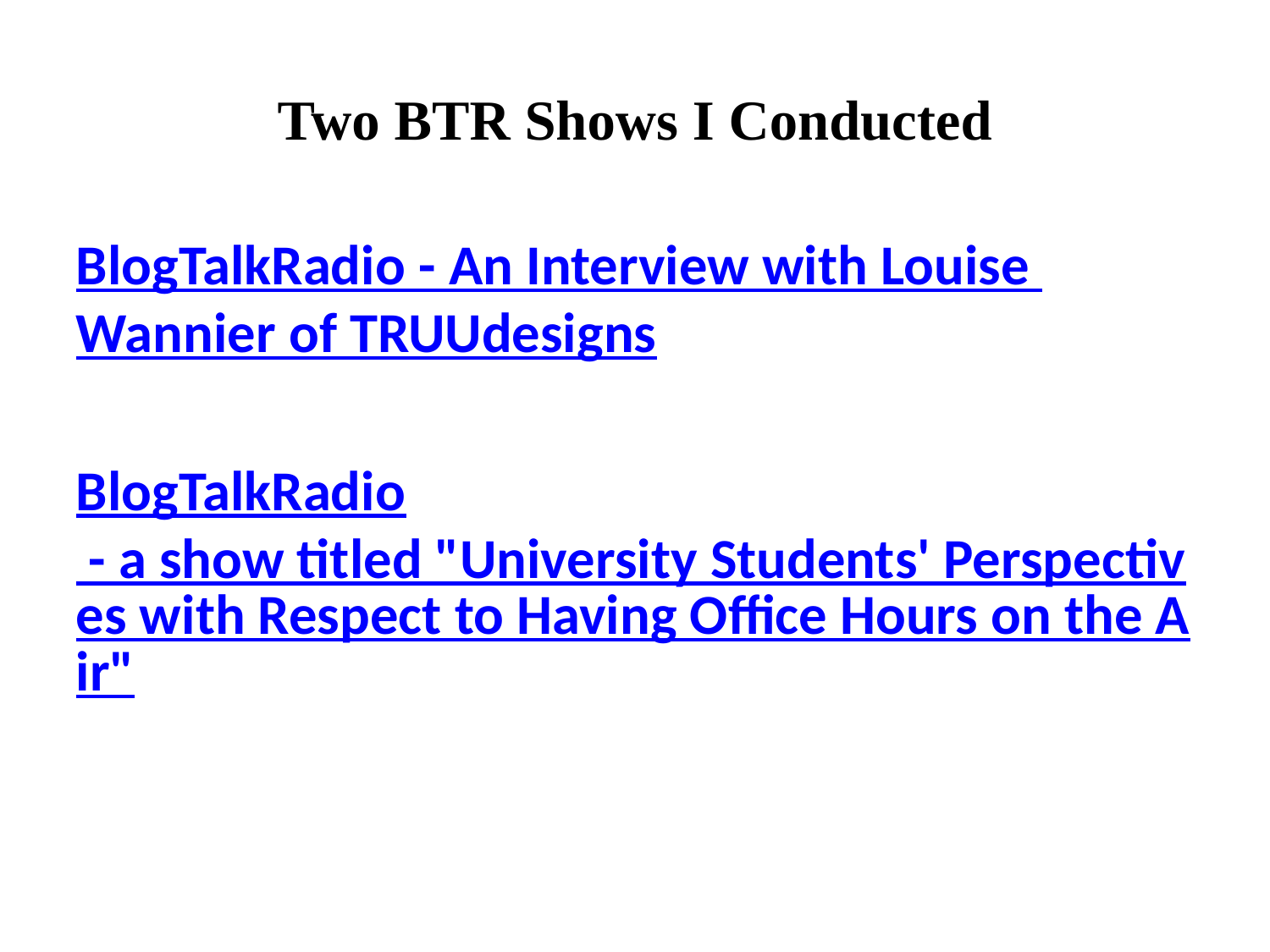

# Two BTR Shows I Conducted
BlogTalkRadio - An Interview with Louise Wannier of TRUUdesigns

BlogTalkRadio - a show titled "University Students' Perspectives with Respect to Having Office Hours on the Air"